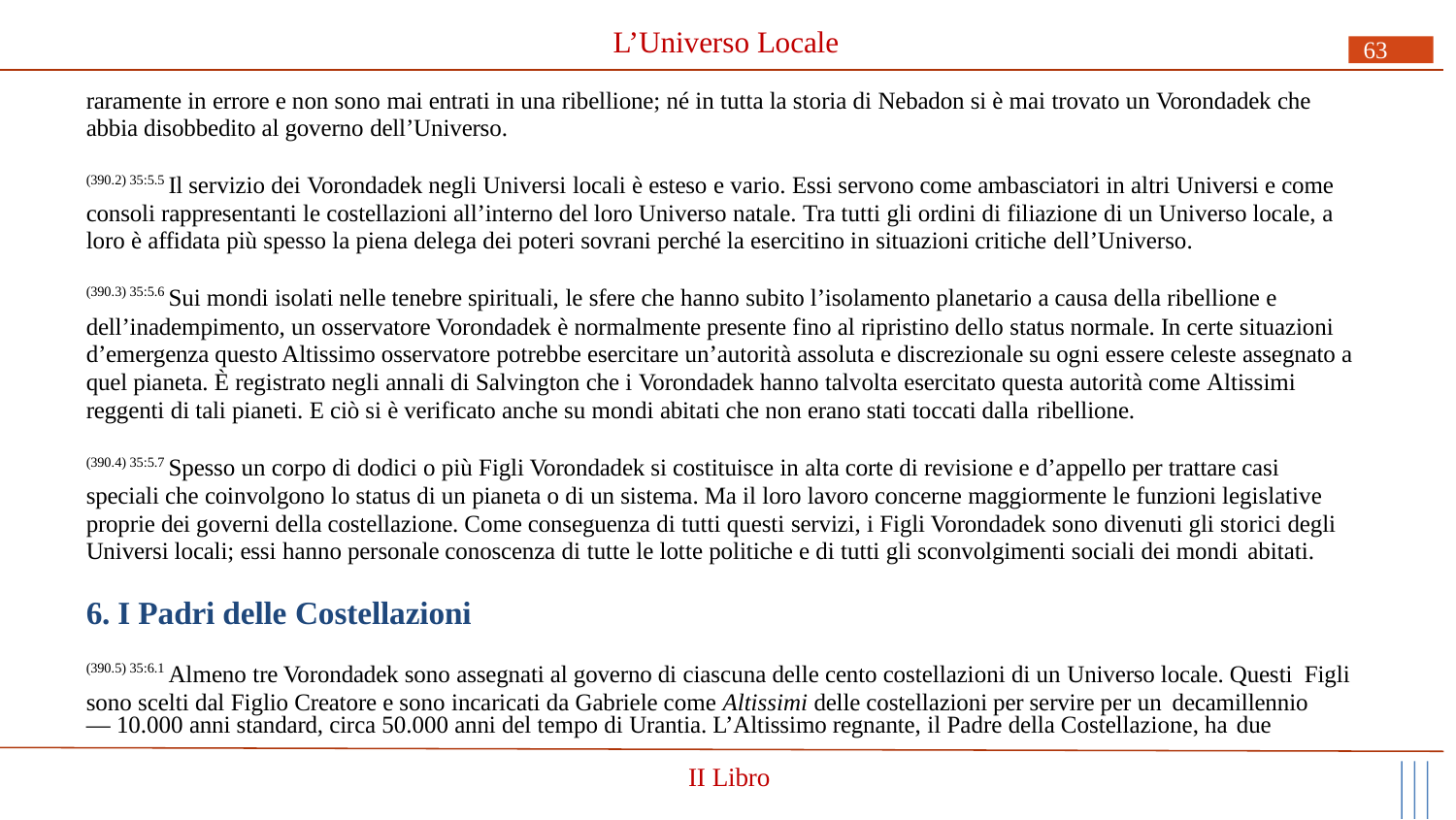

# L’Universo Locale
63

raramente in errore e non sono mai entrati in una ribellione; né in tutta la storia di Nebadon si è mai trovato un Vorondadek che  abbia disobbedito al governo dell’Universo.

(390.2) 35:5.5 Il servizio dei Vorondadek negli Universi locali è esteso e vario. Essi servono come ambasciatori in altri Universi e come  consoli rappresentanti le costellazioni all’interno del loro Universo natale. Tra tutti gli ordini di filiazione di un Universo locale, a
loro è affidata più spesso la piena delega dei poteri sovrani perché la esercitino in situazioni critiche dell’Universo.

(390.3) 35:5.6 Sui mondi isolati nelle tenebre spirituali, le sfere che hanno subito l’isolamento planetario a causa della ribellione e
dell’inadempimento, un osservatore Vorondadek è normalmente presente fino al ripristino dello status normale. In certe situazioni  d’emergenza questo Altissimo osservatore potrebbe esercitare un’autorità assoluta e discrezionale su ogni essere celeste assegnato a  quel pianeta. È registrato negli annali di Salvington che i Vorondadek hanno talvolta esercitato questa autorità come Altissimi  reggenti di tali pianeti. E ciò si è verificato anche su mondi abitati che non erano stati toccati dalla ribellione.

(390.4) 35:5.7 Spesso un corpo di dodici o più Figli Vorondadek si costituisce in alta corte di revisione e d’appello per trattare casi  speciali che coinvolgono lo status di un pianeta o di un sistema. Ma il loro lavoro concerne maggiormente le funzioni legislative  proprie dei governi della costellazione. Come conseguenza di tutti questi servizi, i Figli Vorondadek sono divenuti gli storici degli  Universi locali; essi hanno personale conoscenza di tutte le lotte politiche e di tutti gli sconvolgimenti sociali dei mondi abitati.

6. I Padri delle Costellazioni
(390.5) 35:6.1 Almeno tre Vorondadek sono assegnati al governo di ciascuna delle cento costellazioni di un Universo locale. Questi  Figli sono scelti dal Figlio Creatore e sono incaricati da Gabriele come Altissimi delle costellazioni per servire per un decamillennio
— 10.000 anni standard, circa 50.000 anni del tempo di Urantia. L’Altissimo regnante, il Padre della Costellazione, ha due

II Libro